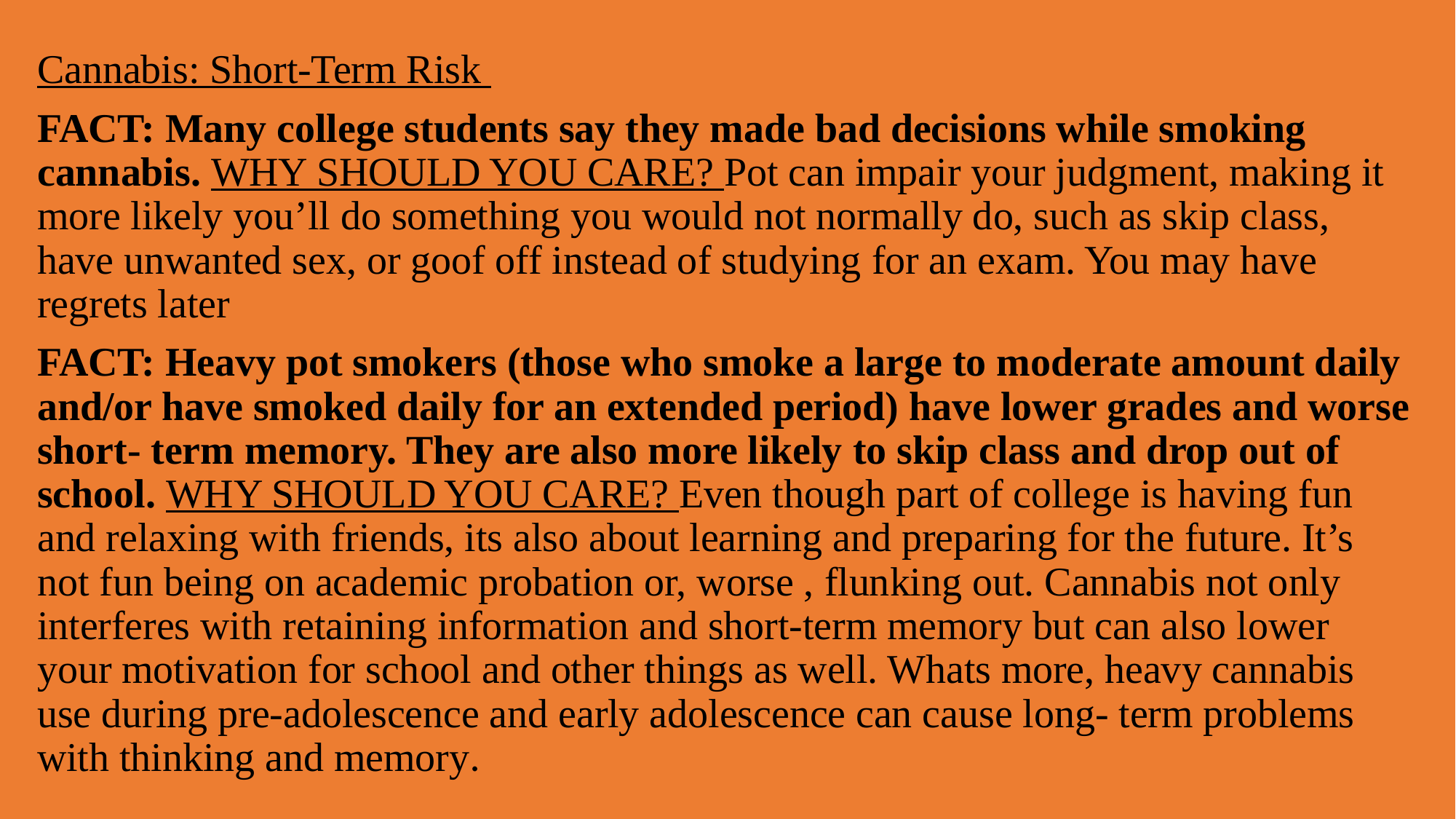

# Cannabis: Short-Term Risk
Cannabis: Short-Term Risk
FACT: Many college students say they made bad decisions while smoking cannabis. WHY SHOULD YOU CARE? Pot can impair your judgment, making it more likely you’ll do something you would not normally do, such as skip class, have unwanted sex, or goof off instead of studying for an exam. You may have regrets later
FACT: Heavy pot smokers (those who smoke a large to moderate amount daily and/or have smoked daily for an extended period) have lower grades and worse short- term memory. They are also more likely to skip class and drop out of school. WHY SHOULD YOU CARE? Even though part of college is having fun and relaxing with friends, its also about learning and preparing for the future. It’s not fun being on academic probation or, worse , flunking out. Cannabis not only interferes with retaining information and short-term memory but can also lower your motivation for school and other things as well. Whats more, heavy cannabis use during pre-adolescence and early adolescence can cause long- term problems with thinking and memory.